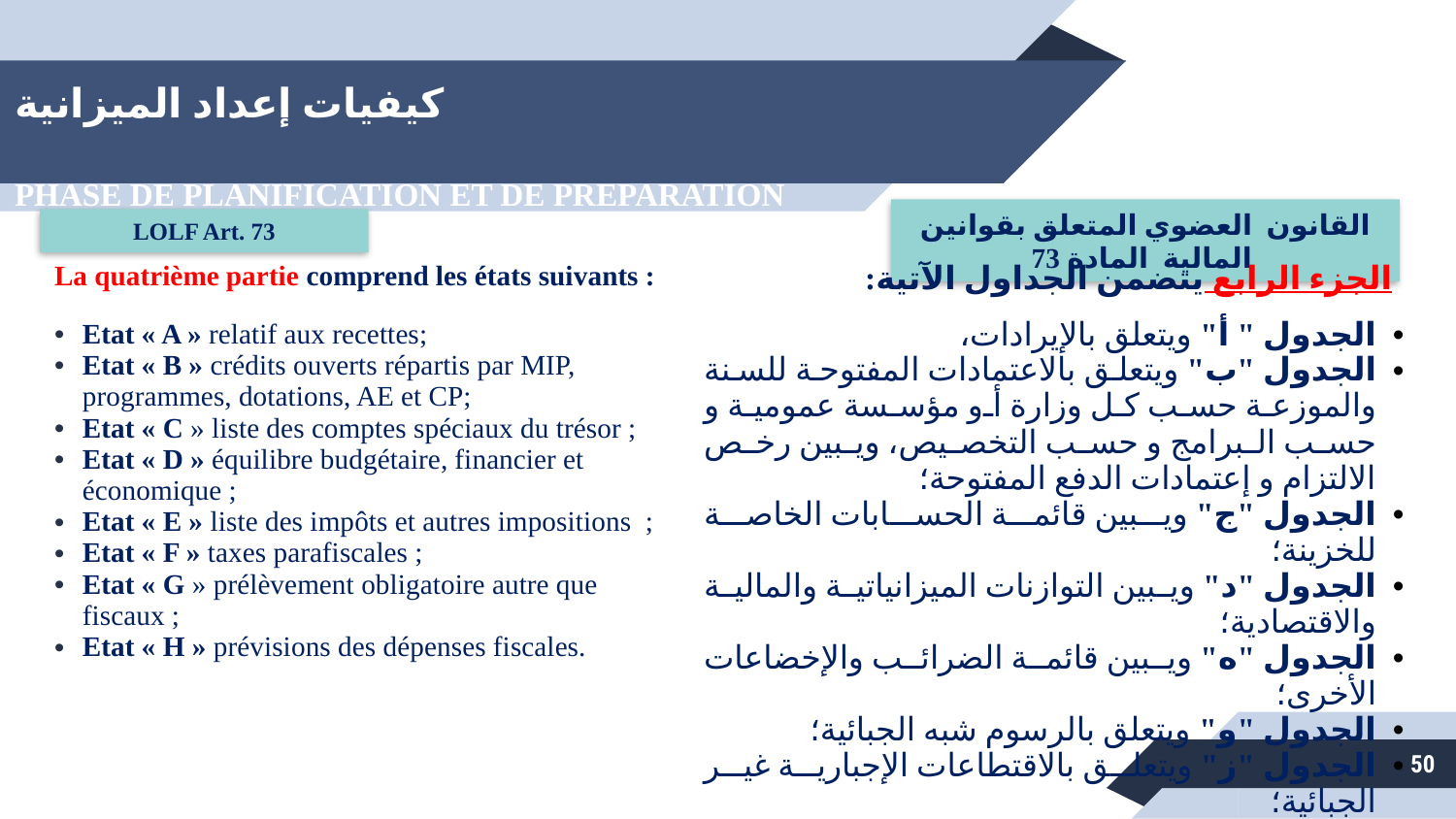

كيفيات إعداد الميزانية
PHASE DE PLANIFICATION ET DE PREPARATION
القانون  العضوي المتعلق بقوانين المالية  المادة 73
LOLF Art. 73
| La quatrième partie comprend les états suivants : Etat « A » relatif aux recettes; Etat « B » crédits ouverts répartis par MIP, programmes, dotations, AE et CP; Etat « C » liste des comptes spéciaux du trésor ; Etat « D » équilibre budgétaire, financier et économique ; Etat « E » liste des impôts et autres impositions  ; Etat « F » taxes parafiscales ; Etat « G » prélèvement obligatoire autre que fiscaux ; Etat « H » prévisions des dépenses fiscales. | الجزء الرابع يتضمن الجداول الآتية: الجدول " أ" ويتعلق بالإيرادات، الجدول "ب" ويتعلق بالاعتمادات المفتوحة للسنة والموزعة حسب كل وزارة أو مؤسسة عمومية و حسب البرامج و حسب التخصيص، ويبين رخص الالتزام و إعتمادات الدفع المفتوحة؛ الجدول "ج" ويبين قائمة الحسابات الخاصة للخزينة؛ الجدول "د" ويبين التوازنات الميزانياتية والمالية والاقتصادية؛ الجدول "ه" ويبين قائمة الضرائب والإخضاعات الأخرى؛ الجدول "و" ويتعلق بالرسوم شبه الجبائية؛ الجدول "ز" ويتعلق بالاقتطاعات الإجبارية غير الجبائية؛ الجدول "ح" ويبيّن تقديرات النفقات الجبائية. |
| --- | --- |
50